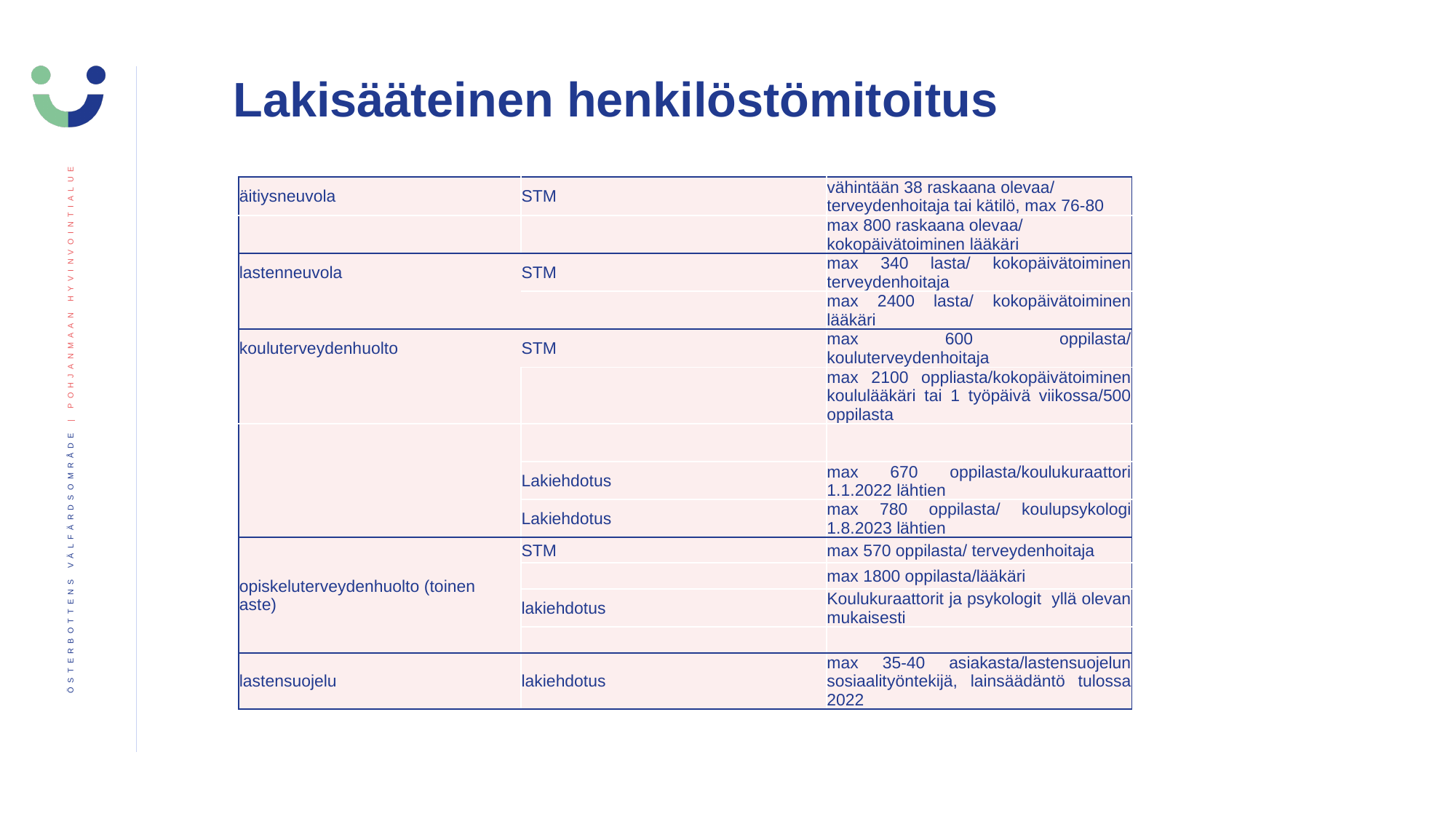

# Lakisääteinen henkilöstömitoitus
| äitiysneuvola | STM | vähintään 38 raskaana olevaa/ terveydenhoitaja tai kätilö, max 76-80 |
| --- | --- | --- |
|  |  | max 800 raskaana olevaa/ kokopäivätoiminen lääkäri |
| lastenneuvola | STM | max 340 lasta/ kokopäivätoiminen terveydenhoitaja |
|  |  | max 2400 lasta/ kokopäivätoiminen lääkäri |
| kouluterveydenhuolto | STM | max 600 oppilasta/ kouluterveydenhoitaja |
|  |  | max 2100 oppliasta/kokopäivätoiminen koululääkäri tai 1 työpäivä viikossa/500 oppilasta |
|  |  |  |
|  | Lakiehdotus | max 670 oppilasta/koulukuraattori 1.1.2022 lähtien |
|  | Lakiehdotus | max 780 oppilasta/ koulupsykologi 1.8.2023 lähtien |
| opiskeluterveydenhuolto (toinen aste) | STM | max 570 oppilasta/ terveydenhoitaja |
|  |  | max 1800 oppilasta/lääkäri |
|  | lakiehdotus | Koulukuraattorit ja psykologit yllä olevan mukaisesti |
|  |  |  |
| lastensuojelu | lakiehdotus | max 35-40 asiakasta/lastensuojelun sosiaalityöntekijä, lainsäädäntö tulossa 2022 |